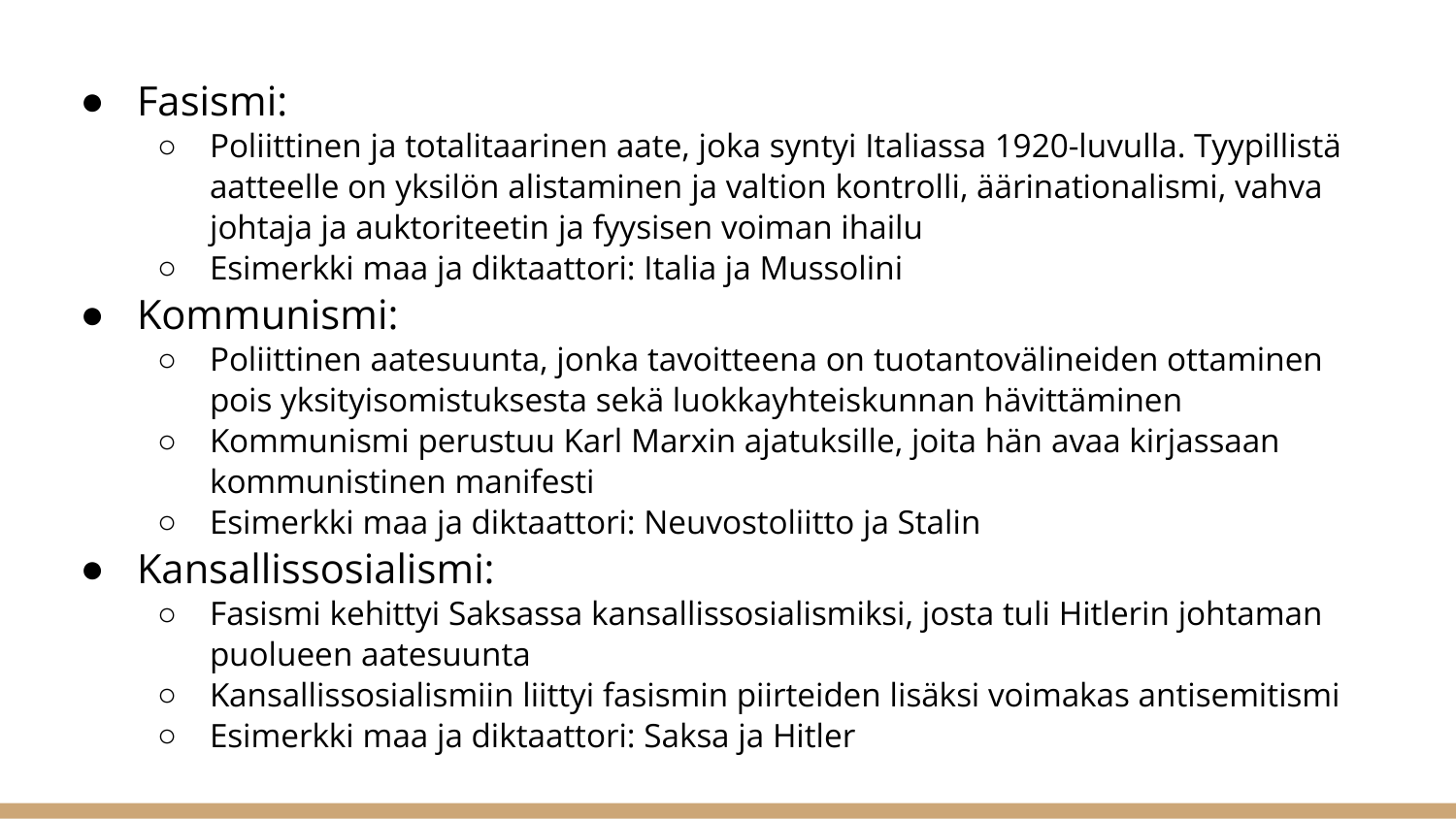

Fasismi:
Poliittinen ja totalitaarinen aate, joka syntyi Italiassa 1920-luvulla. Tyypillistä aatteelle on yksilön alistaminen ja valtion kontrolli, äärinationalismi, vahva johtaja ja auktoriteetin ja fyysisen voiman ihailu
Esimerkki maa ja diktaattori: Italia ja Mussolini
Kommunismi:
Poliittinen aatesuunta, jonka tavoitteena on tuotantovälineiden ottaminen pois yksityisomistuksesta sekä luokkayhteiskunnan hävittäminen
Kommunismi perustuu Karl Marxin ajatuksille, joita hän avaa kirjassaan kommunistinen manifesti
Esimerkki maa ja diktaattori: Neuvostoliitto ja Stalin
Kansallissosialismi:
Fasismi kehittyi Saksassa kansallissosialismiksi, josta tuli Hitlerin johtaman puolueen aatesuunta
Kansallissosialismiin liittyi fasismin piirteiden lisäksi voimakas antisemitismi
Esimerkki maa ja diktaattori: Saksa ja Hitler